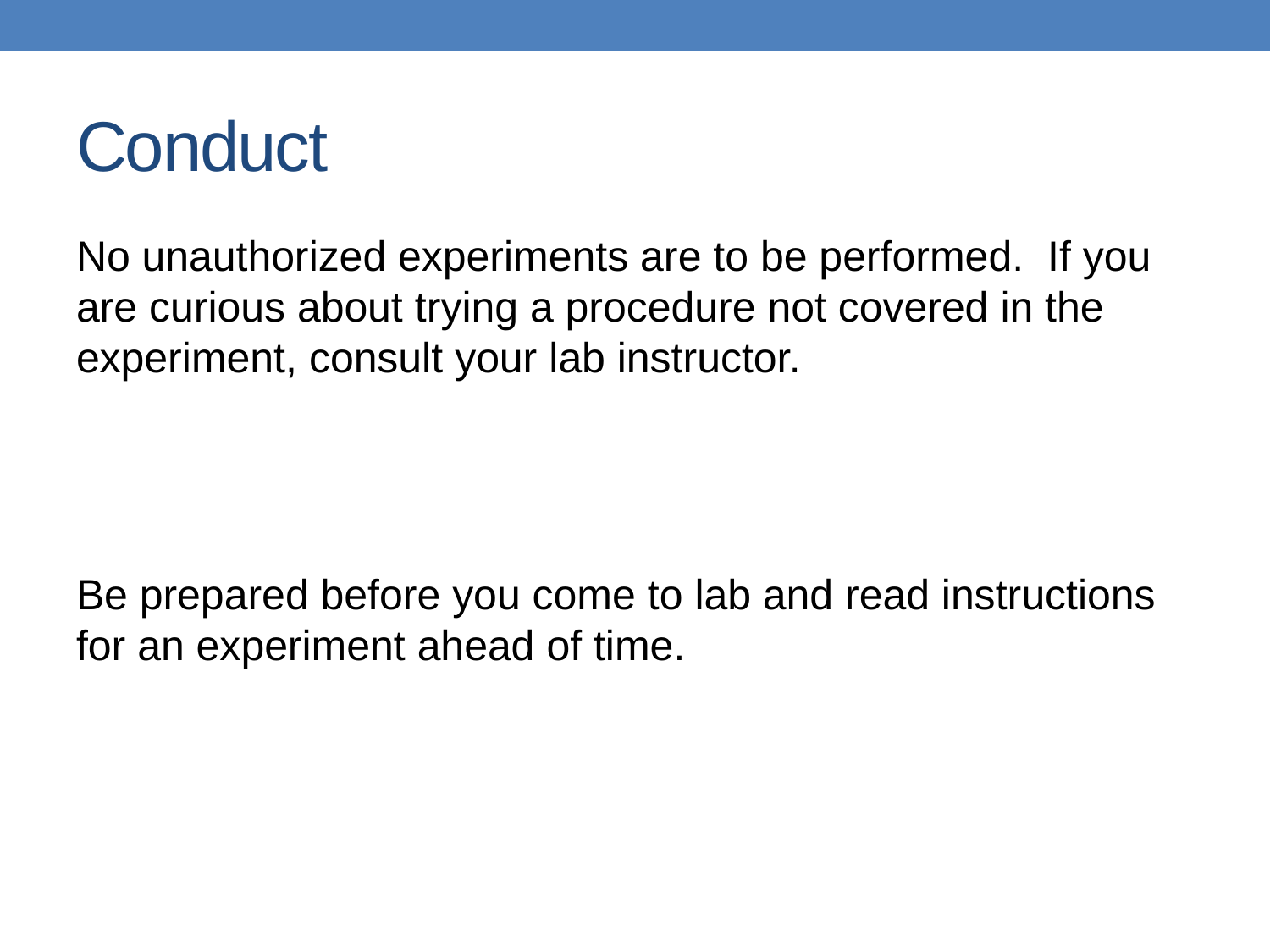

# Conduct
No unauthorized experiments are to be performed.  If you are curious about trying a procedure not covered in the experiment, consult your lab instructor.

Be prepared before you come to lab and read instructions for an experiment ahead of time.